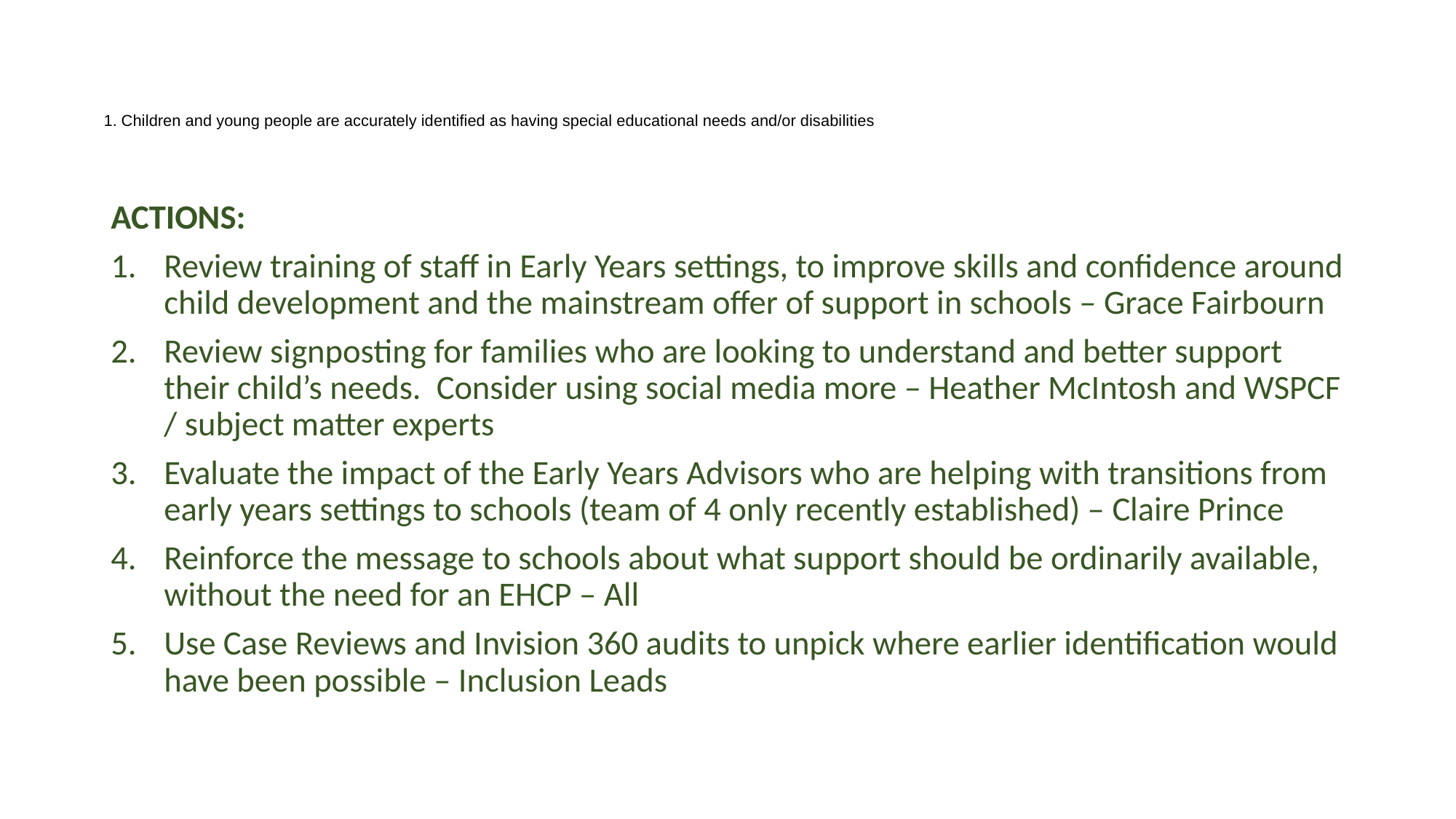

# 1. Children and young people are accurately identified as having special educational needs and/or disabilities
ACTIONS:
Review training of staff in Early Years settings, to improve skills and confidence around child development and the mainstream offer of support in schools – Grace Fairbourn
Review signposting for families who are looking to understand and better support their child’s needs.  Consider using social media more – Heather McIntosh and WSPCF / subject matter experts
Evaluate the impact of the Early Years Advisors who are helping with transitions from early years settings to schools (team of 4 only recently established) – Claire Prince
Reinforce the message to schools about what support should be ordinarily available, without the need for an EHCP – All
Use Case Reviews and Invision 360 audits to unpick where earlier identification would have been possible – Inclusion Leads